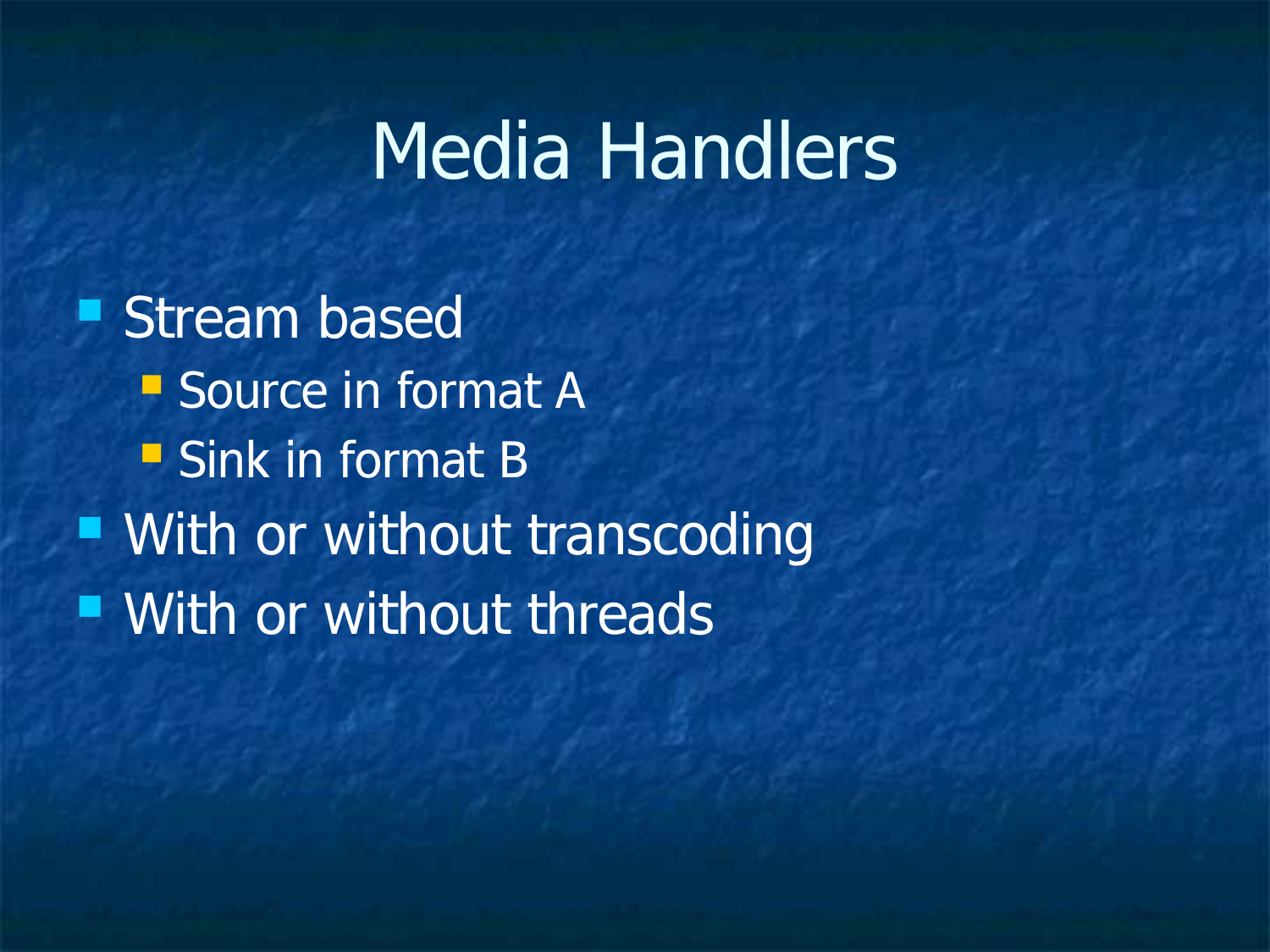

# Media Handlers
Stream based
Source in format A
Sink in format B
With or without transcoding
With or without threads